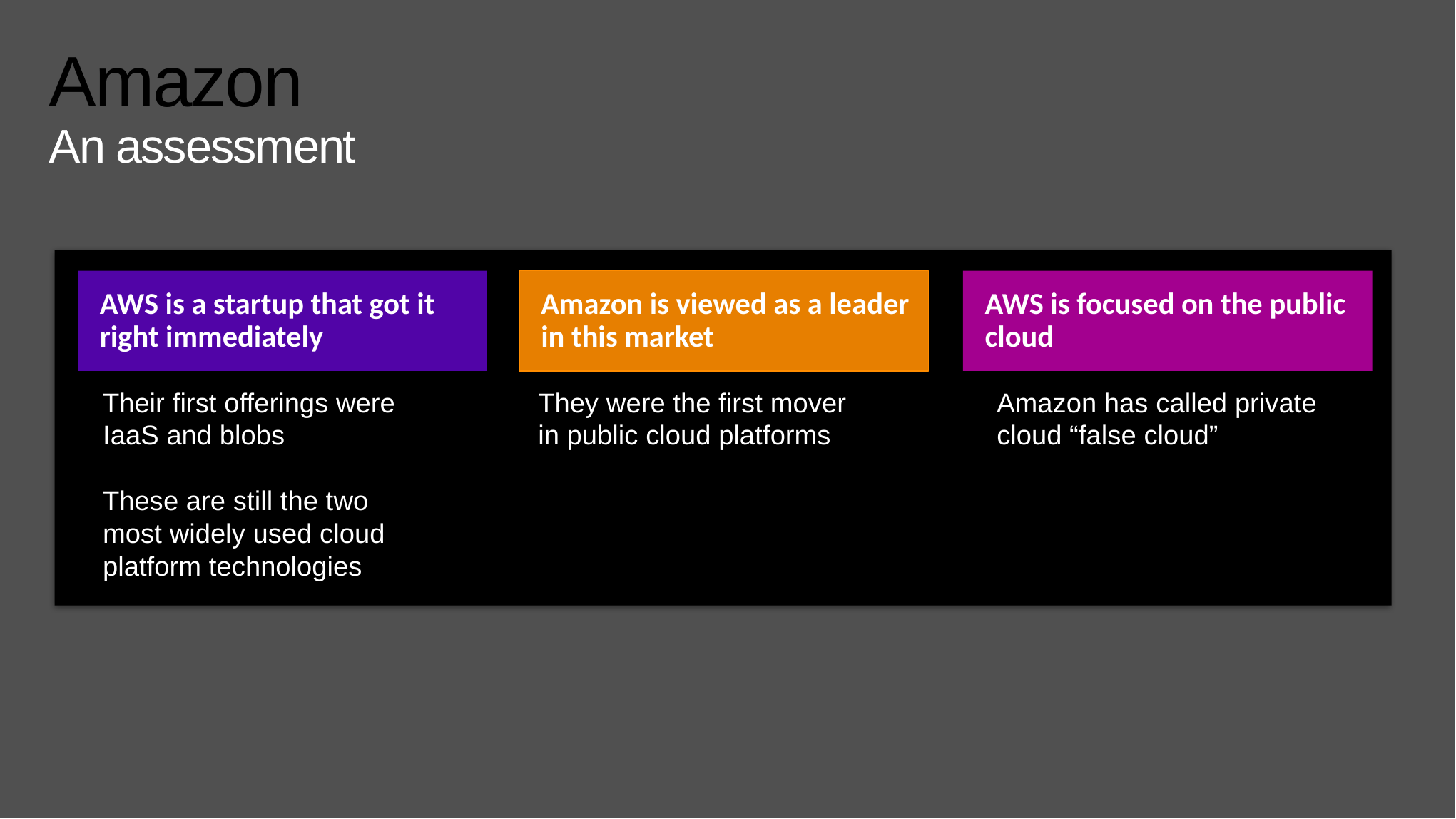

# Amazon An assessment

AWS is a startup that got it right immediately
Their first offerings were IaaS and blobs

These are still the two most widely used cloud platform technologies

Amazon is viewed as a leader in this market
They were the first mover in public cloud platforms

AWS is focused on the public cloud
Amazon has called private cloud “false cloud”